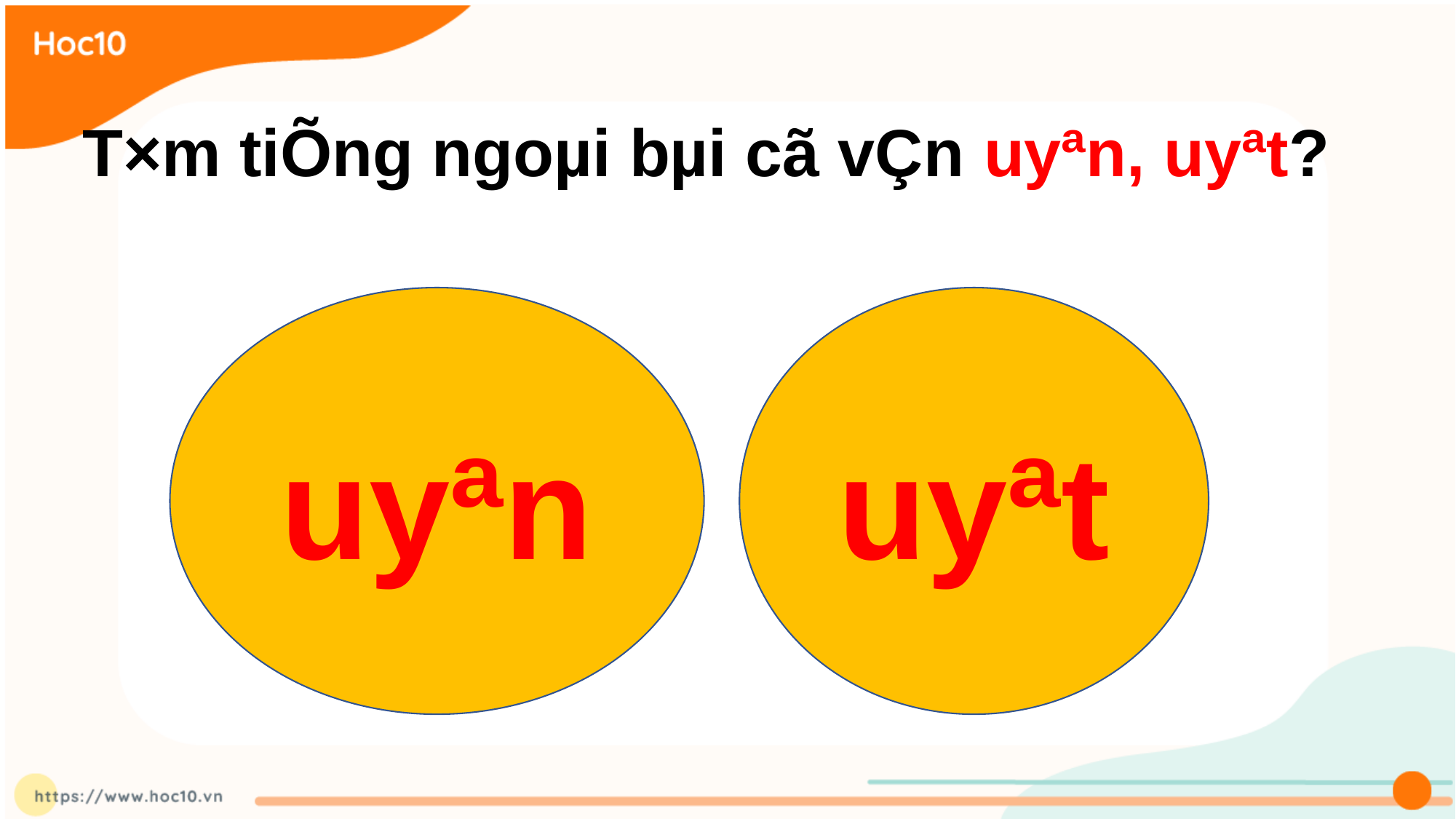

T×m tiÕng ngoµi bµi cã vÇn uyªn, uyªt?
uyªn
uyªt